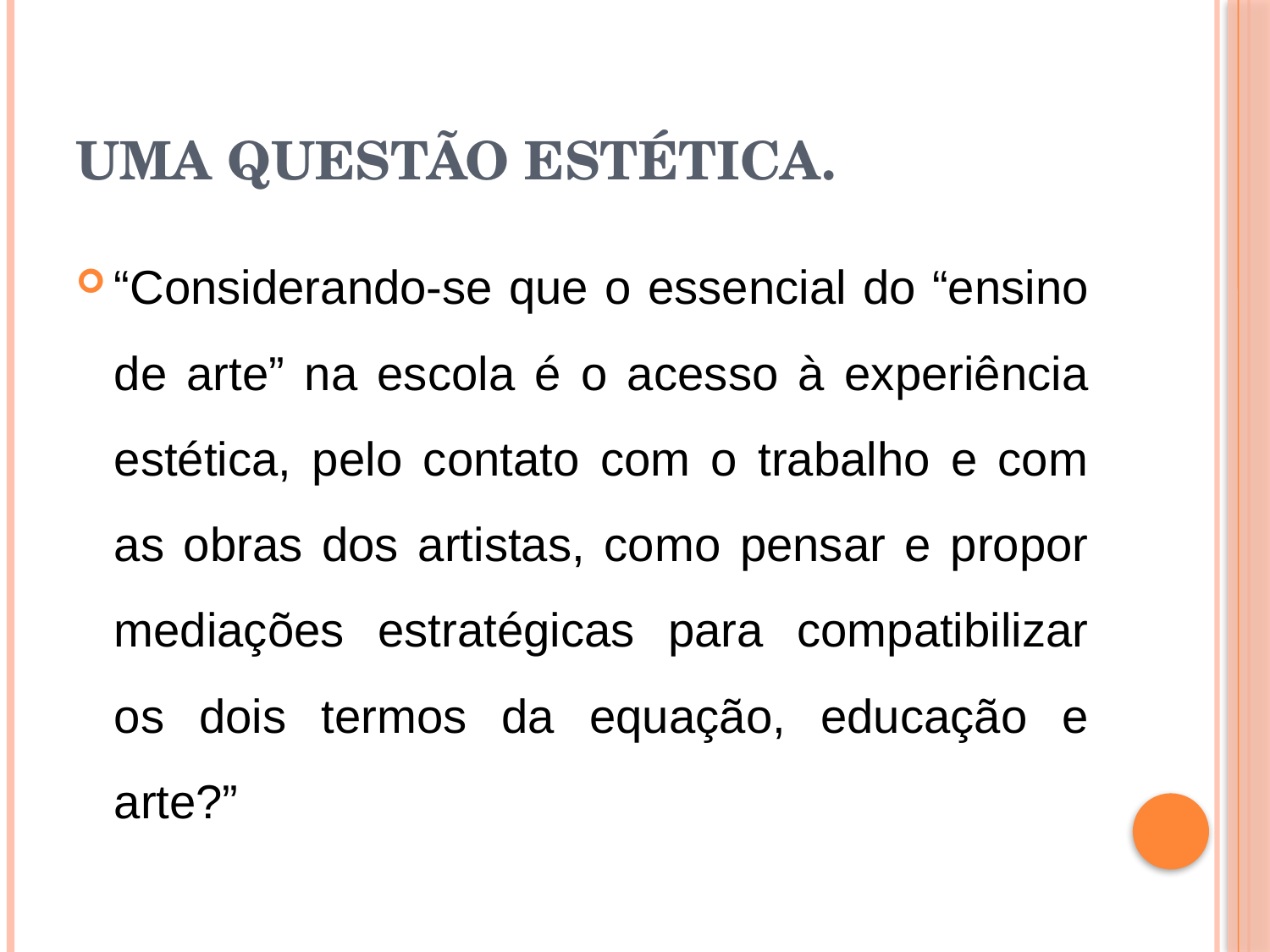

# Uma questão estética.
“Considerando-se que o essencial do “ensino de arte” na escola é o acesso à experiência estética, pelo contato com o trabalho e com as obras dos artistas, como pensar e propor mediações estratégicas para compatibilizar os dois termos da equação, educação e arte?”